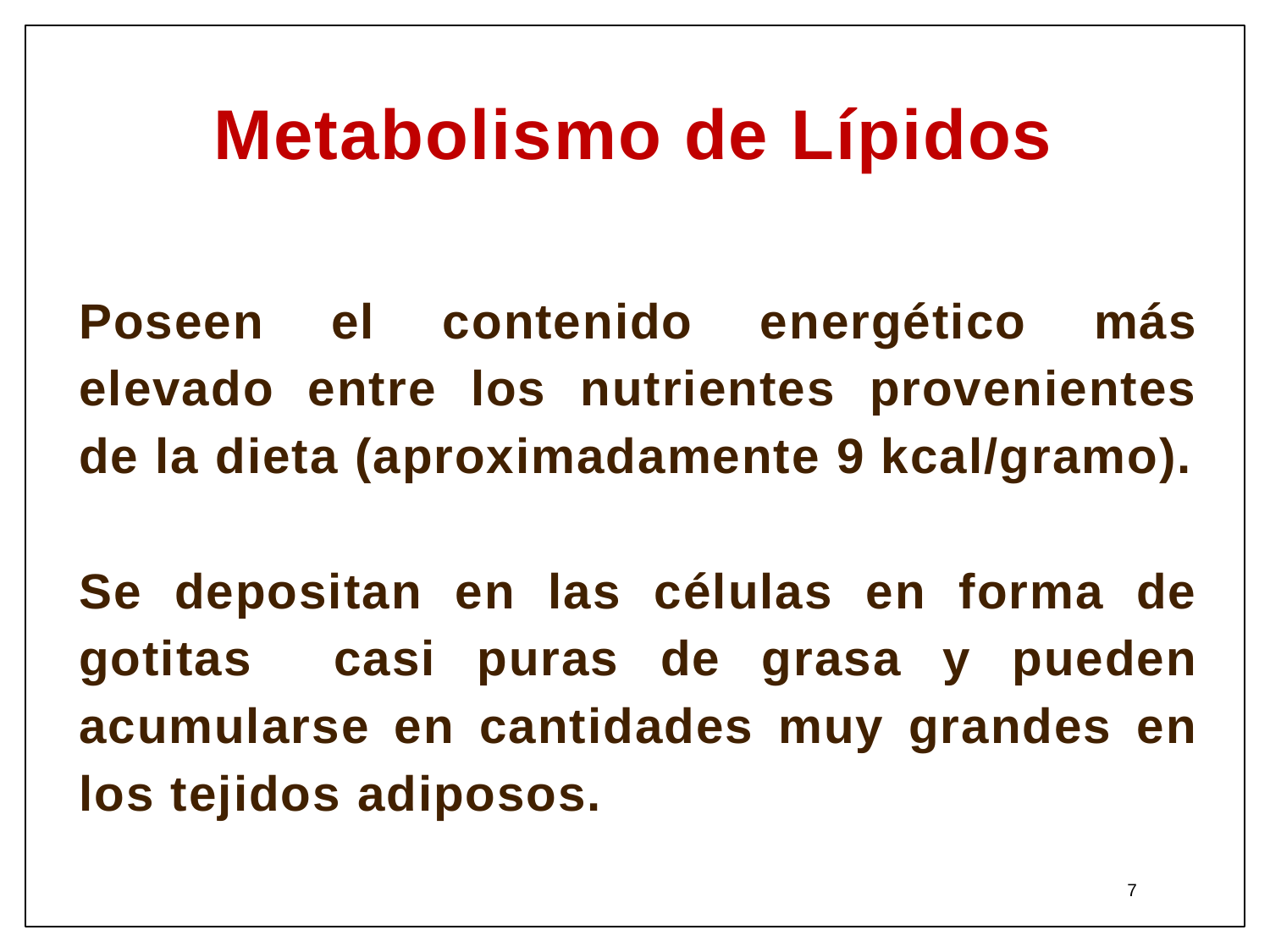

# Metabolismo de Lípidos
Poseen el contenido energético más elevado entre los nutrientes provenientes de la dieta (aproximadamente 9 kcal/gramo).

Se depositan en las células en forma de gotitas  casi puras de grasa y pueden acumularse en cantidades muy grandes en los tejidos adiposos.

7